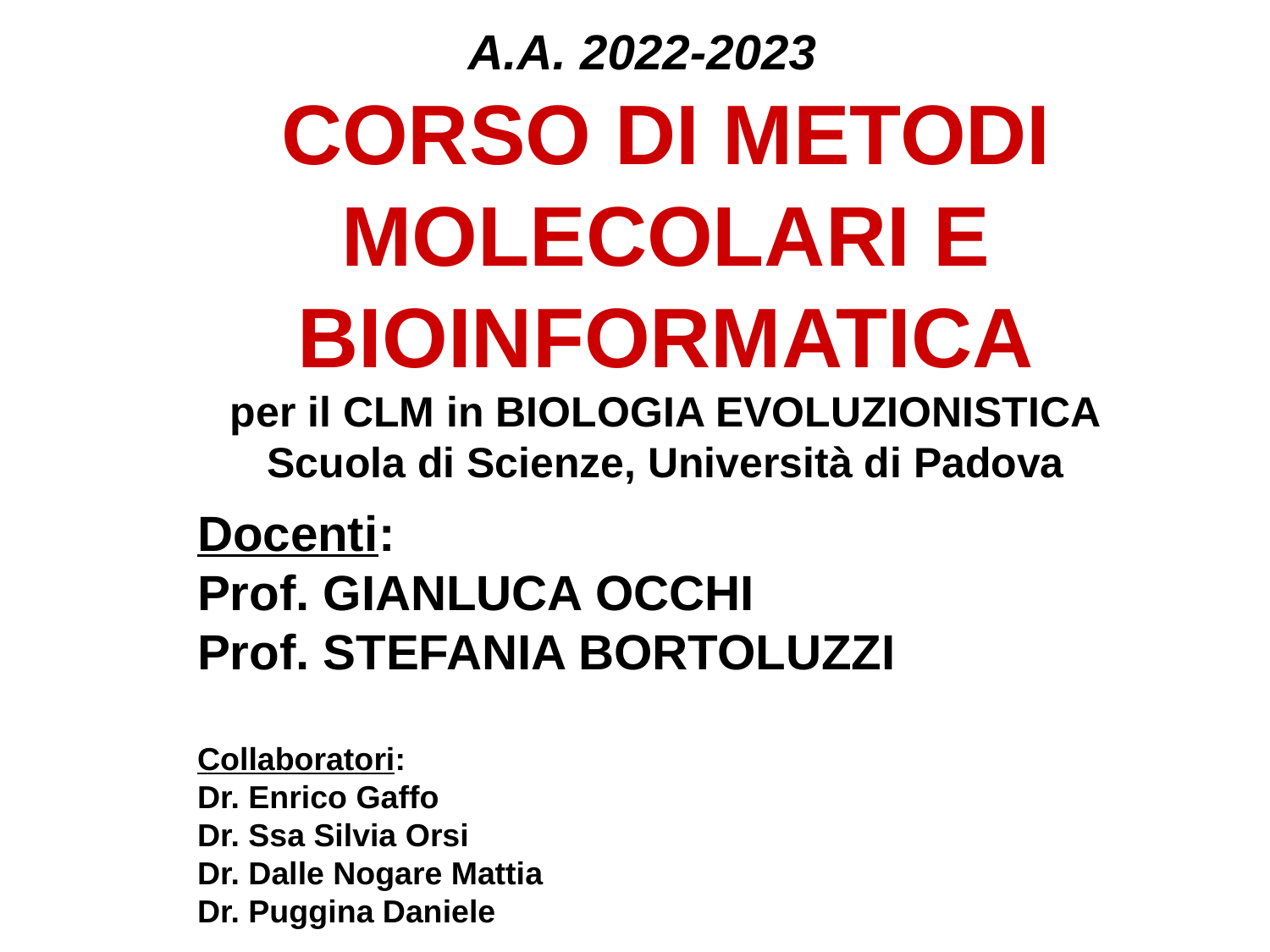

# A.A. 2022-2023 CORSO DI METODI MOLECOLARI E BIOINFORMATICA per il CLM in BIOLOGIA EVOLUZIONISTICA Scuola di Scienze, Università di Padova
Docenti:
Prof. GIANLUCA OCCHI
Prof. STEFANIA BORTOLUZZI
Collaboratori:
Dr. Enrico Gaffo
Dr. Ssa Silvia Orsi
Dr. Dalle Nogare Mattia
Dr. Puggina Daniele